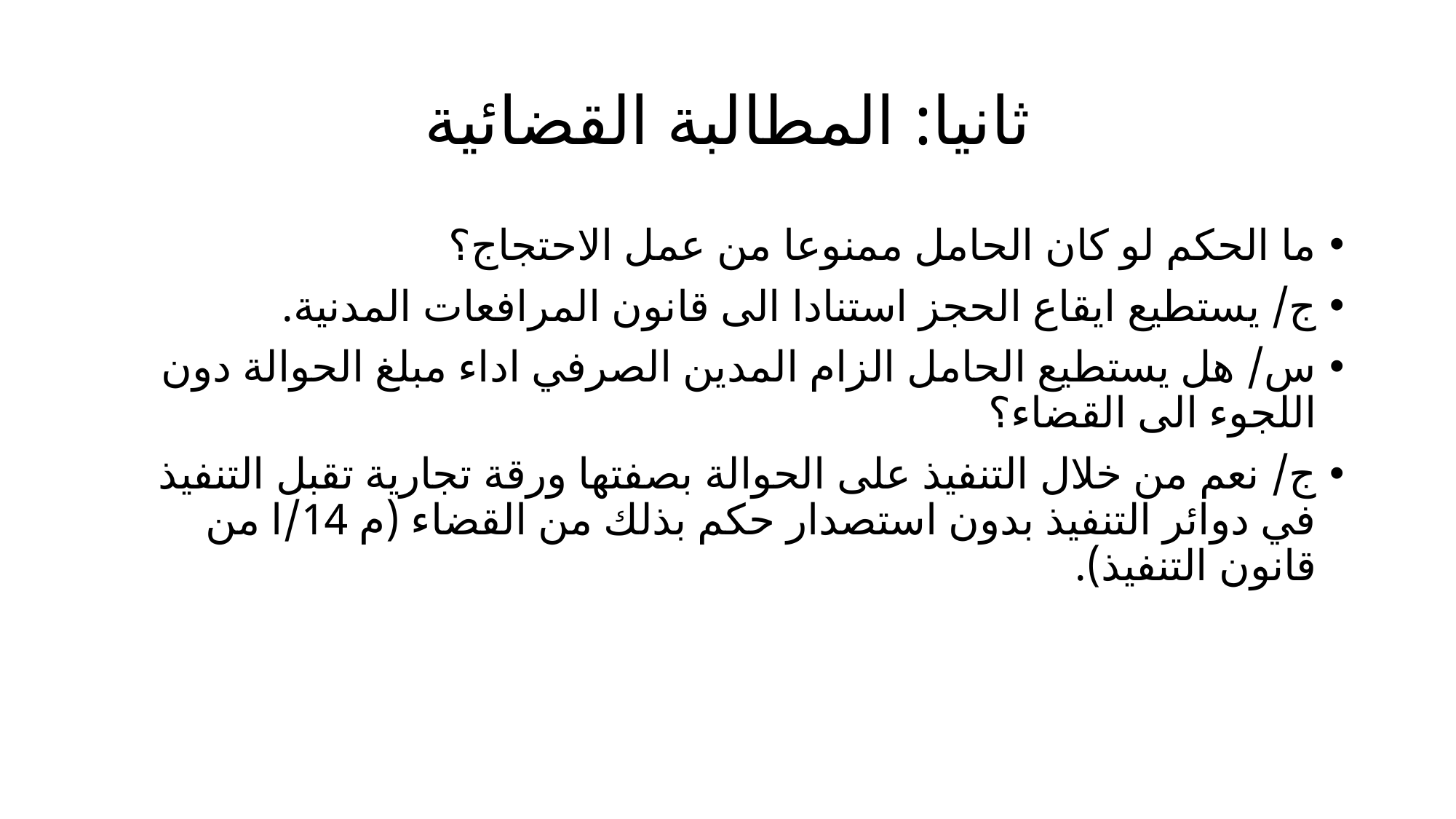

# ثانيا: المطالبة القضائية
ما الحكم لو كان الحامل ممنوعا من عمل الاحتجاج؟
ج/ يستطيع ايقاع الحجز استنادا الى قانون المرافعات المدنية.
س/ هل يستطيع الحامل الزام المدين الصرفي اداء مبلغ الحوالة دون اللجوء الى القضاء؟
ج/ نعم من خلال التنفيذ على الحوالة بصفتها ورقة تجارية تقبل التنفيذ في دوائر التنفيذ بدون استصدار حكم بذلك من القضاء (م 14/ا من قانون التنفيذ).